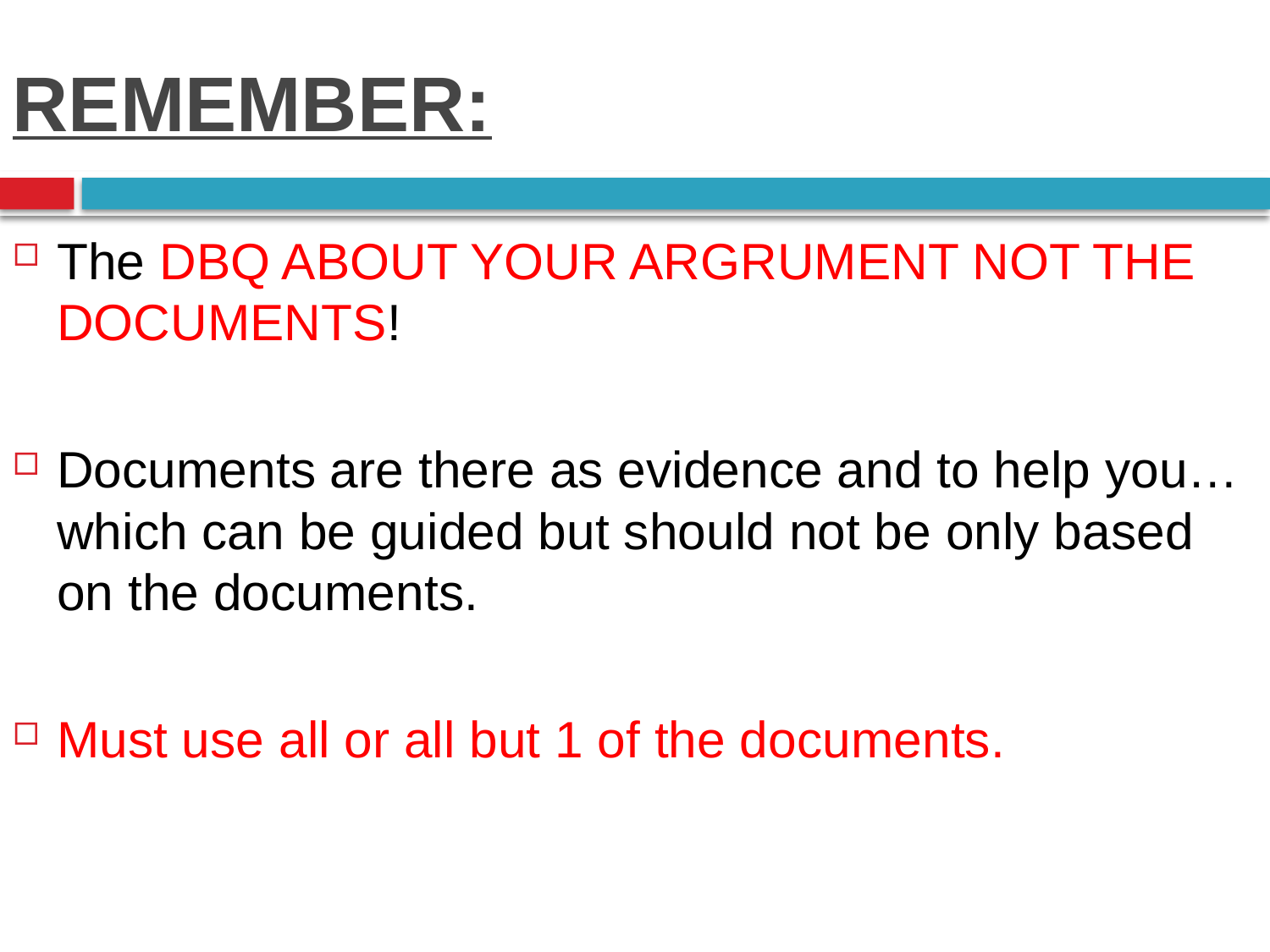

# REMEMBER:
The DBQ ABOUT YOUR ARGRUMENT NOT THE DOCUMENTS!

Documents are there as evidence and to help you… which can be guided but should not be only based on the documents.

Must use all or all but 1 of the documents.